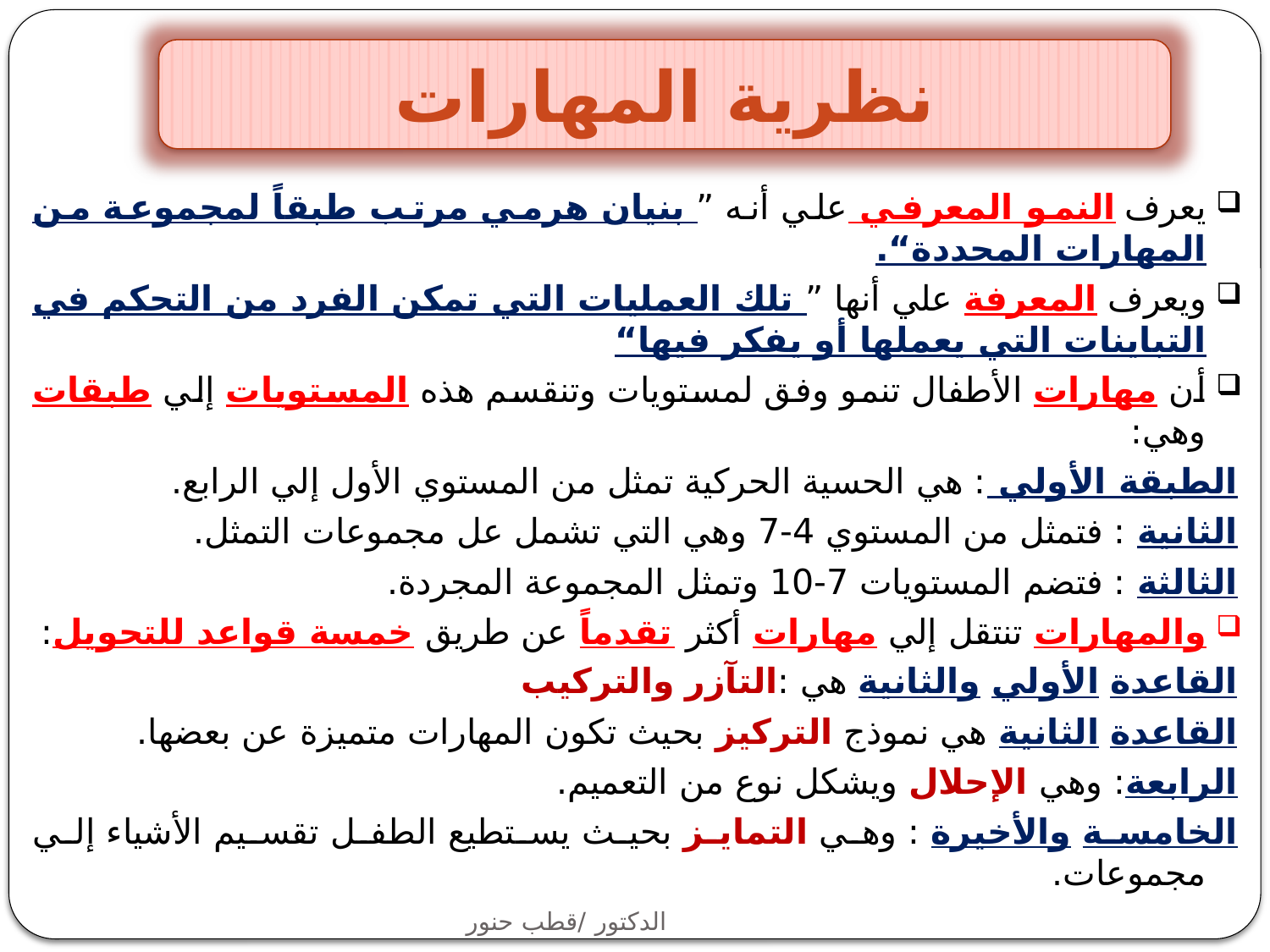

نظرية المهارات
يعرف النمو المعرفي علي أنه ” بنيان هرمي مرتب طبقاً لمجموعة من المهارات المحددة“.
ويعرف المعرفة علي أنها ” تلك العمليات التي تمكن الفرد من التحكم في التباينات التي يعملها أو يفكر فيها“
أن مهارات الأطفال تنمو وفق لمستويات وتنقسم هذه المستويات إلي طبقات وهي:
الطبقة الأولي : هي الحسية الحركية تمثل من المستوي الأول إلي الرابع.
الثانية : فتمثل من المستوي 4-7 وهي التي تشمل عل مجموعات التمثل.
الثالثة : فتضم المستويات 7-10 وتمثل المجموعة المجردة.
والمهارات تنتقل إلي مهارات أكثر تقدماً عن طريق خمسة قواعد للتحويل:
القاعدة الأولي والثانية هي :التآزر والتركيب
القاعدة الثانية هي نموذج التركيز بحيث تكون المهارات متميزة عن بعضها.
الرابعة: وهي الإحلال ويشكل نوع من التعميم.
الخامسة والأخيرة : وهي التمايز بحيث يستطيع الطفل تقسيم الأشياء إلي مجموعات.
الدكتور /قطب حنور